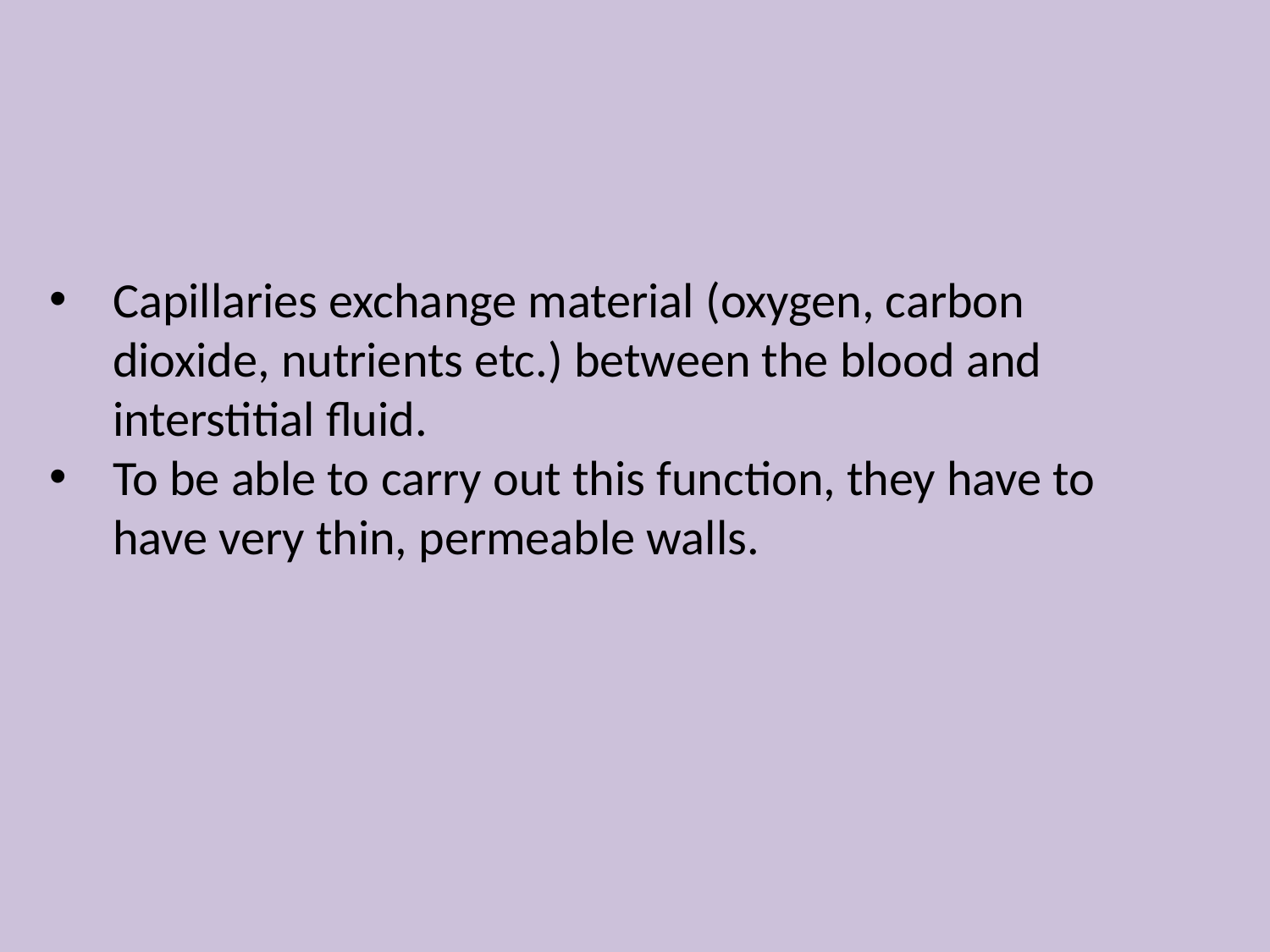

Capillaries exchange material (oxygen, carbon dioxide, nutrients etc.) between the blood and interstitial fluid.
To be able to carry out this function, they have to have very thin, permeable walls.